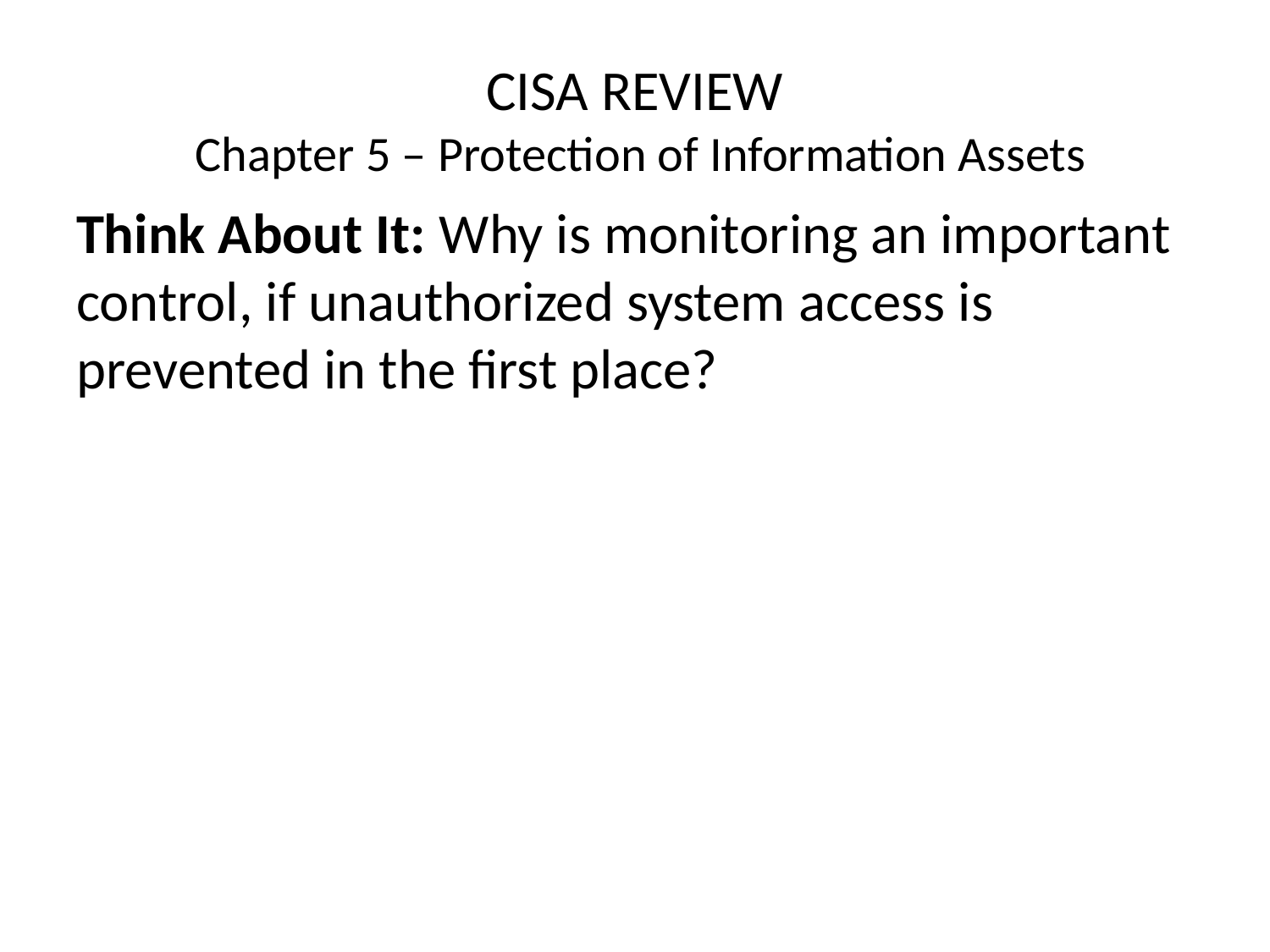

# CISA REVIEW Chapter 5 – Protection of Information Assets
Think About It: Why is monitoring an important control, if unauthorized system access is prevented in the first place?